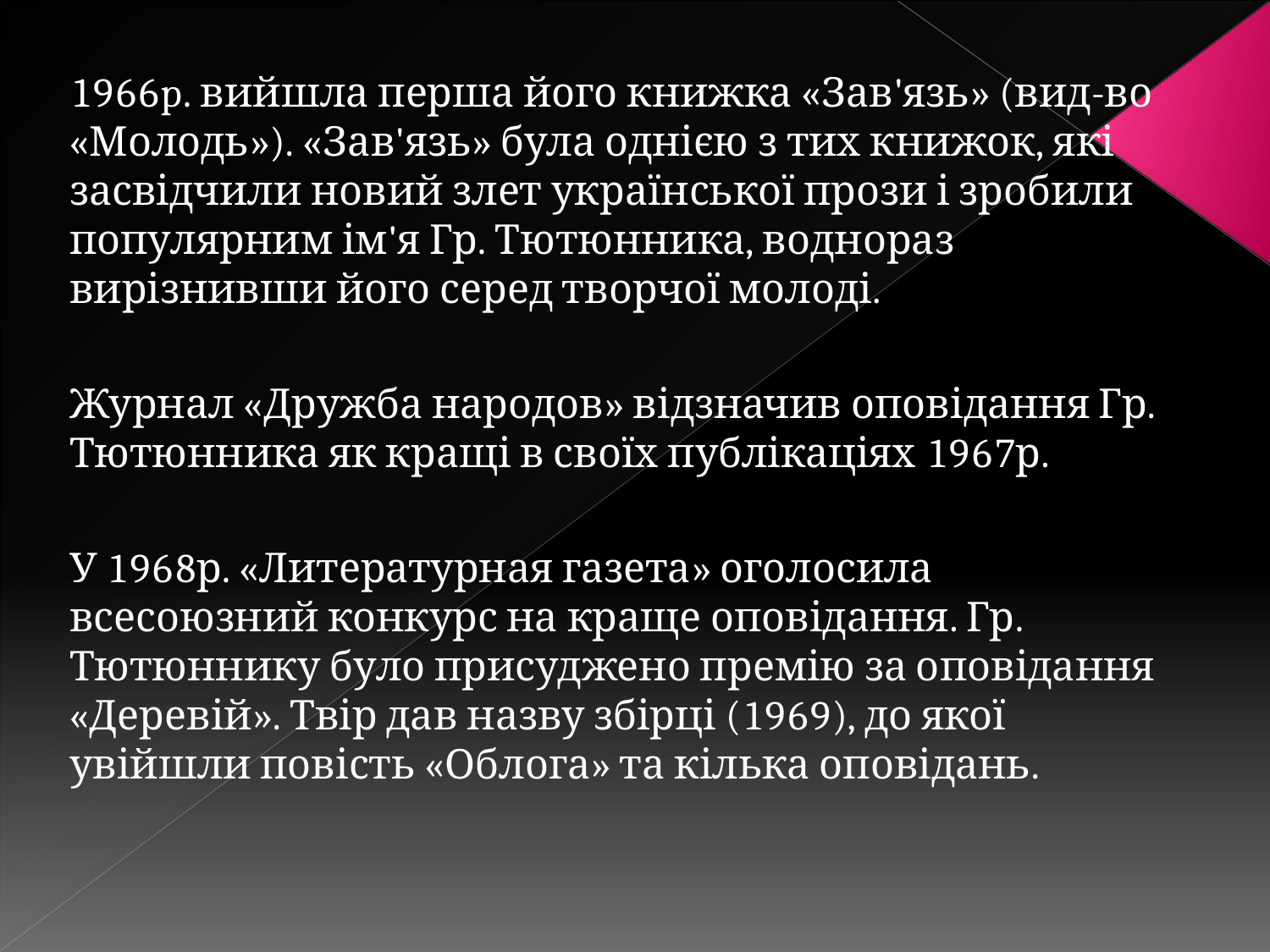

1966p. вийшла перша його книжка «Зав'язь» (вид-во «Молодь»). «Зав'язь» була однією з тих книжок, які засвідчили новий злет української прози і зробили популярним ім'я Гр. Тютюнника, воднораз вирізнивши його серед творчої молоді.

Журнал «Дружба народов» відзначив оповідання Гр. Тютюнника як кращі в своїх публікаціях 1967р.

У 1968р. «Литературная газета» оголосила всесоюзний конкурс на краще оповідання. Гр. Тютюннику було присуджено премію за оповідання «Деревій». Твір дав назву збірці (1969), до якої увійшли повість «Облога» та кілька оповідань.